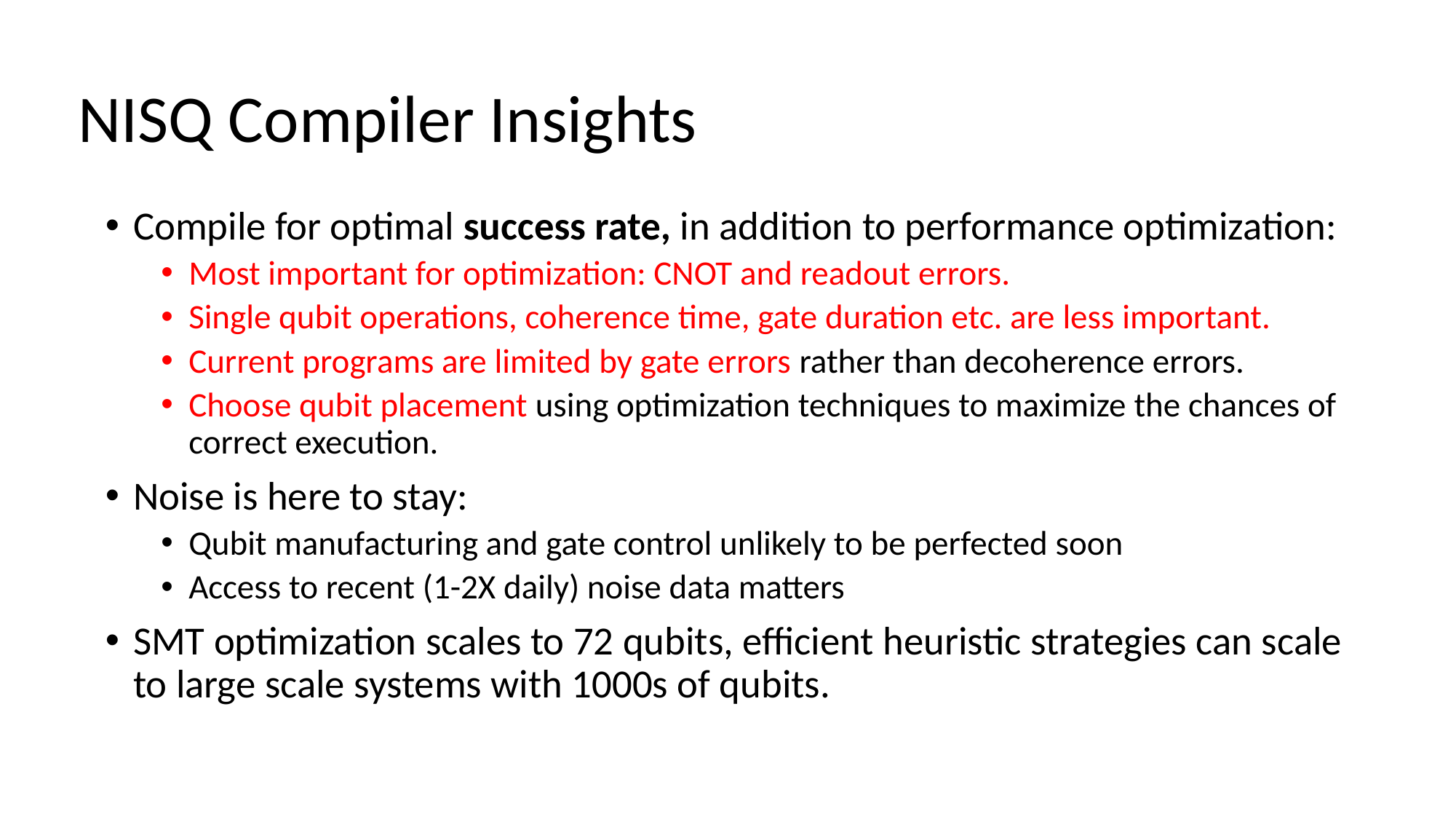

# NISQ Compiler Insights
Compile for optimal success rate, in addition to performance optimization:
Most important for optimization: CNOT and readout errors.
Single qubit operations, coherence time, gate duration etc. are less important.
Current programs are limited by gate errors rather than decoherence errors.
Choose qubit placement using optimization techniques to maximize the chances of correct execution.
Noise is here to stay:
Qubit manufacturing and gate control unlikely to be perfected soon
Access to recent (1-2X daily) noise data matters
SMT optimization scales to 72 qubits, efficient heuristic strategies can scale to large scale systems with 1000s of qubits.